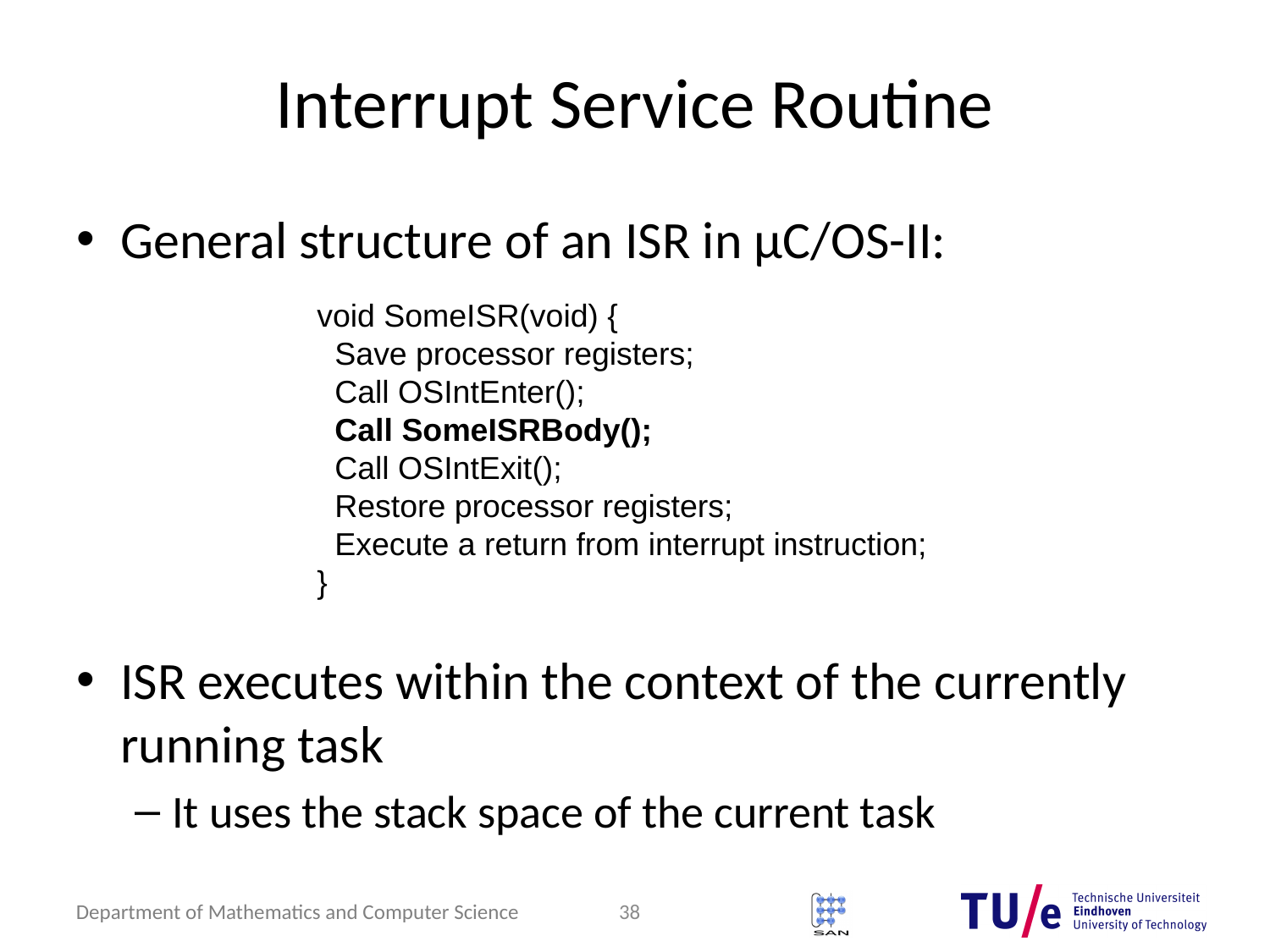

# Interrupt Service Routine
General structure of an ISR in μC/OS-II:

ISR executes within the context of the currently running task
It uses the stack space of the current task
void SomeISR(void) {
  Save processor registers;
  Call OSIntEnter();
  Call SomeISRBody();
  Call OSIntExit();
  Restore processor registers;
  Execute a return from interrupt instruction;
}
38